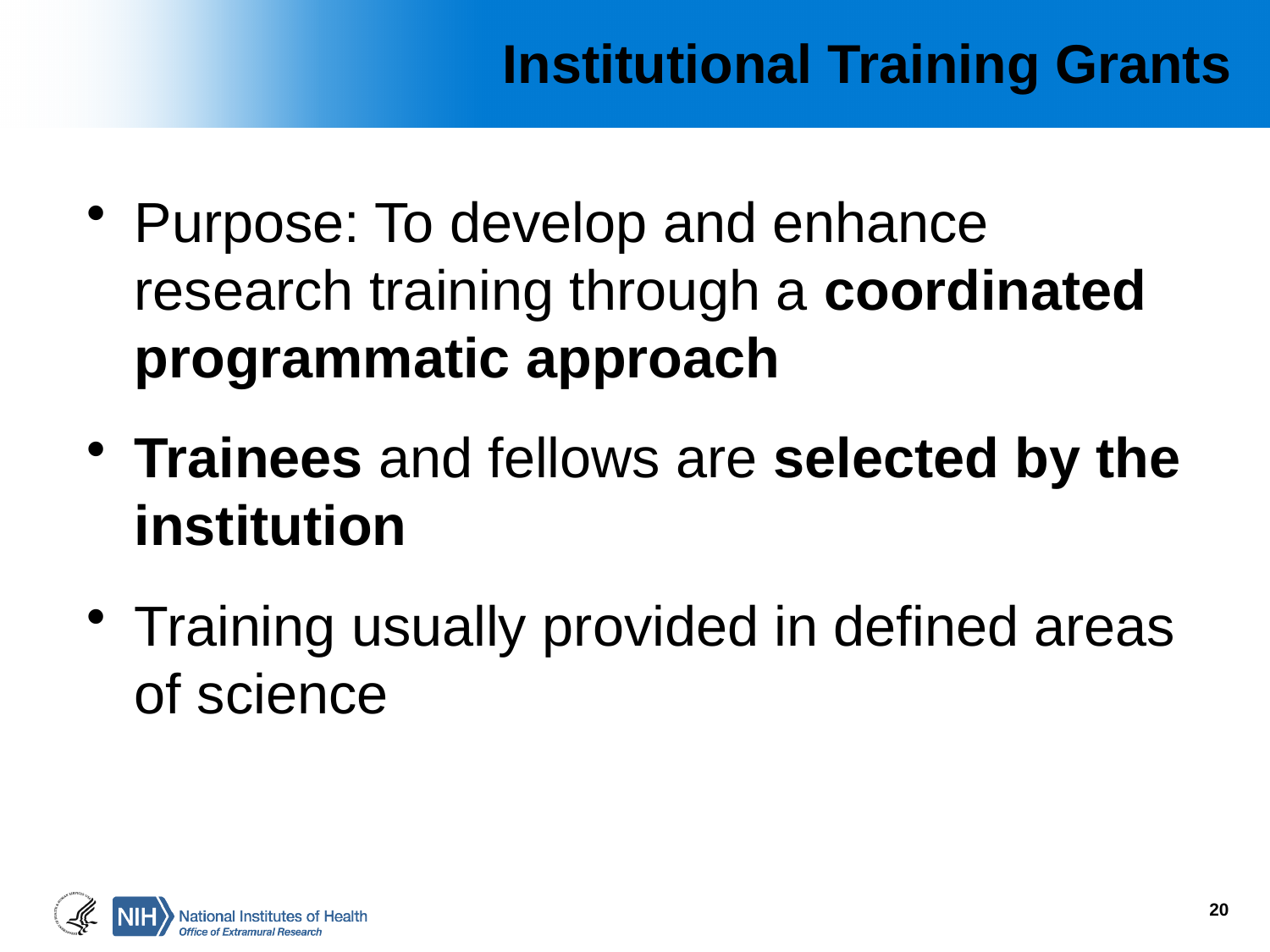

# Institutional Training Grants
Purpose: To develop and enhance research training through a coordinated programmatic approach
Trainees and fellows are selected by the institution
Training usually provided in defined areas of science
20